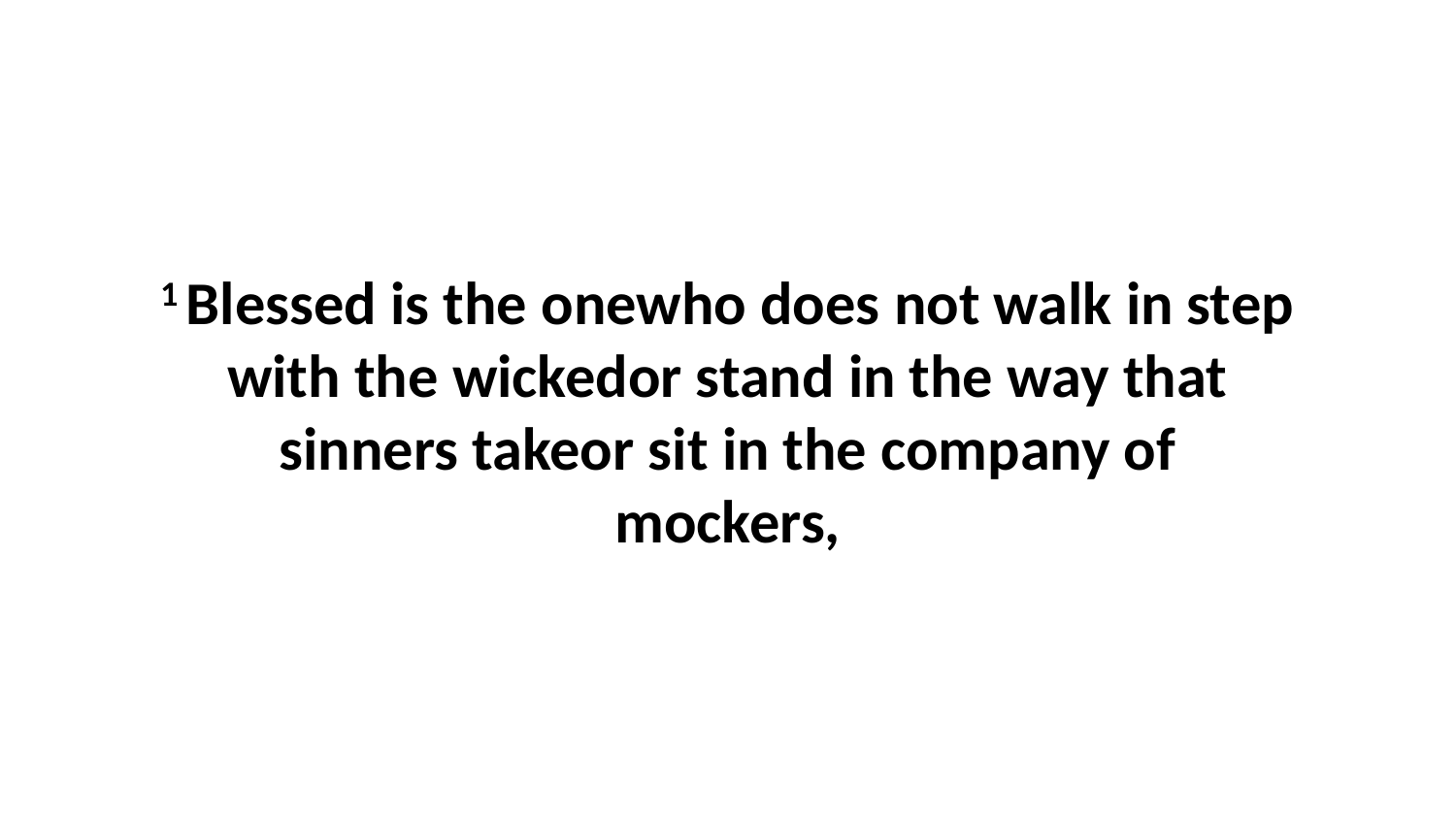

1 Blessed is the onewho does not walk in step with the wickedor stand in the way that sinners takeor sit in the company of mockers,